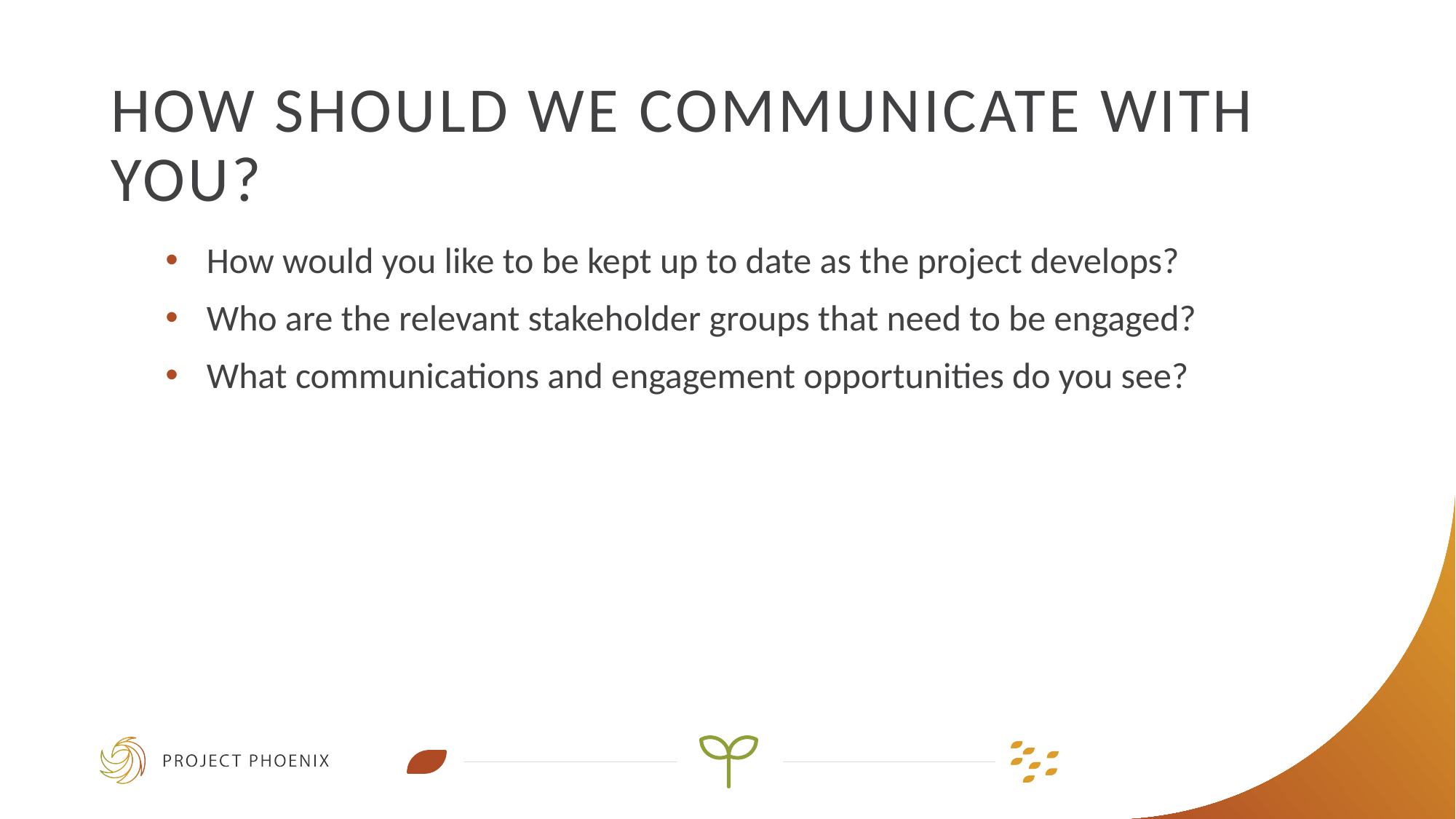

# How should we communicate with you?
How would you like to be kept up to date as the project develops?
Who are the relevant stakeholder groups that need to be engaged?
What communications and engagement opportunities do you see?